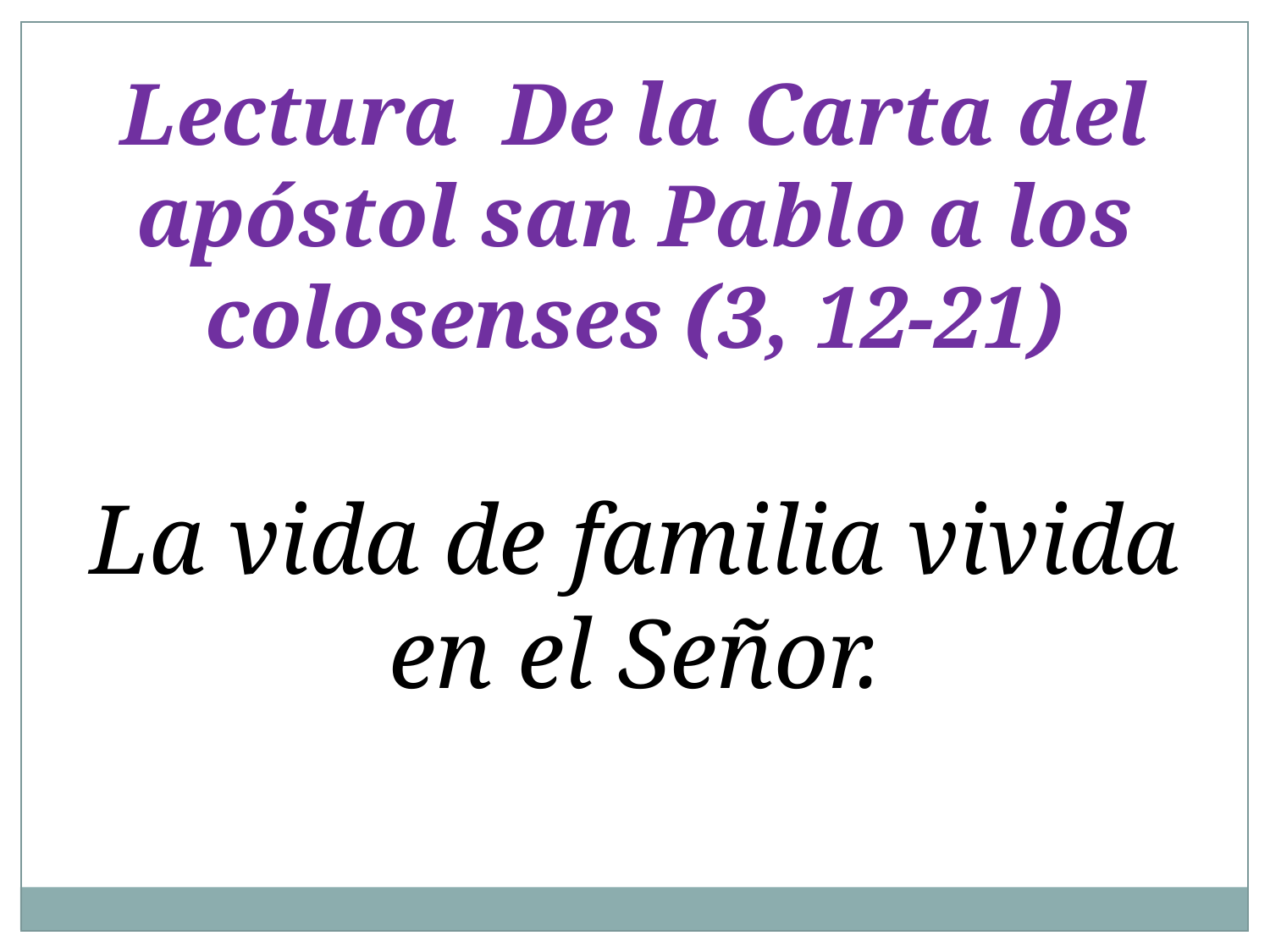

Lectura  De la Carta del apóstol san Pablo a los colosenses (3, 12-21)
La vida de familia vivida en el Señor.